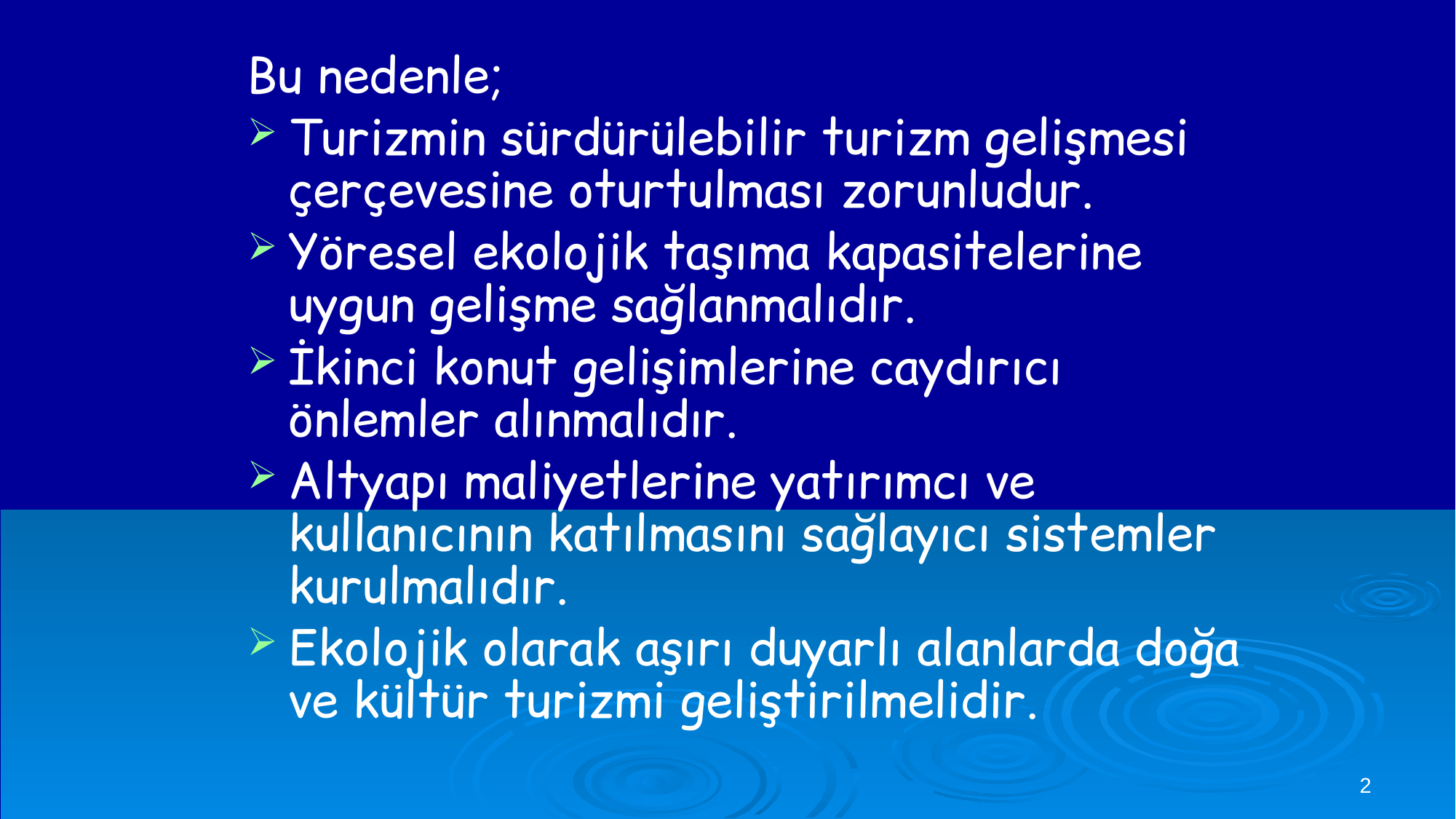

Bu nedenle;
Turizmin sürdürülebilir turizm gelişmesi çerçevesine oturtulması zorunludur.
Yöresel ekolojik taşıma kapasitelerine uygun gelişme sağlanmalıdır.
İkinci konut gelişimlerine caydırıcı önlemler alınmalıdır.
Altyapı maliyetlerine yatırımcı ve kullanıcının katılmasını sağlayıcı sistemler kurulmalıdır.
Ekolojik olarak aşırı duyarlı alanlarda doğa ve kültür turizmi geliştirilmelidir.
2